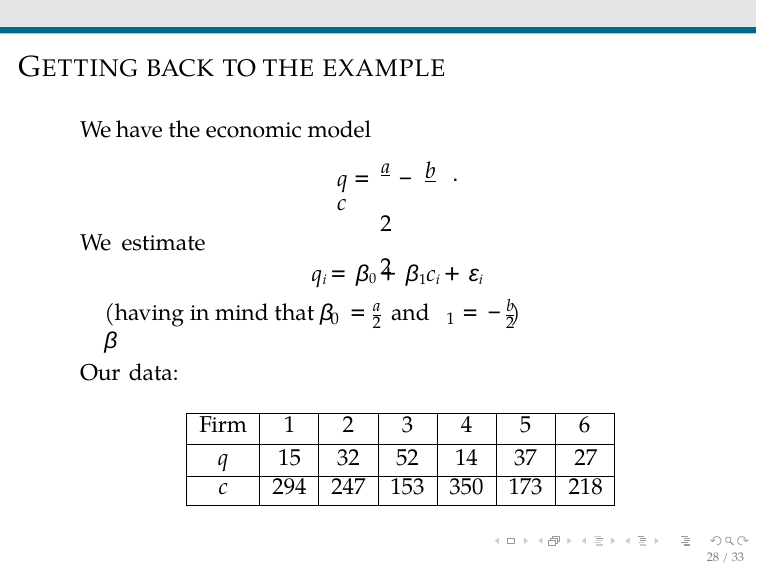

# GETTING BACK TO THE EXAMPLE
We have the economic model
b
q = a −	· c
2	2
We  estimate
qi = β0 + β1ci + εi
a
b
(having in mind that β  =	and β
= − )
0
1
2
2

Our data:
| Firm | 1 | 2 | 3 | 4 | 5 | 6 |
| --- | --- | --- | --- | --- | --- | --- |
| q | 15 | 32 | 52 | 14 | 37 | 27 |
| c | 294 | 247 | 153 | 350 | 173 | 218 |

28 / 33